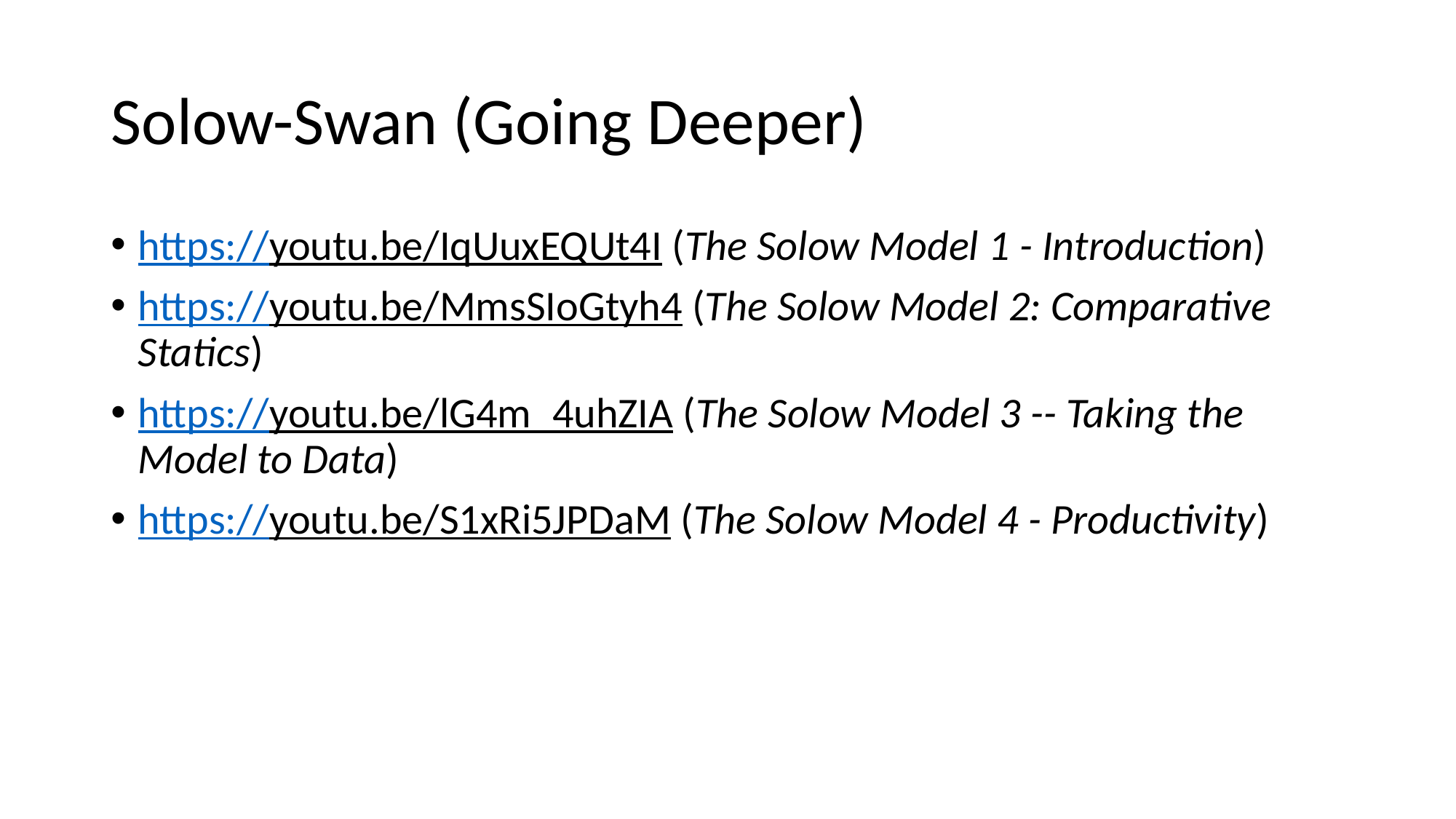

# Solow-Swan (Going Deeper)
https://youtu.be/IqUuxEQUt4I (The Solow Model 1 - Introduction)
https://youtu.be/MmsSIoGtyh4 (The Solow Model 2: Comparative Statics)
https://youtu.be/lG4m_4uhZIA (The Solow Model 3 -- Taking the Model to Data)
https://youtu.be/S1xRi5JPDaM (The Solow Model 4 - Productivity)